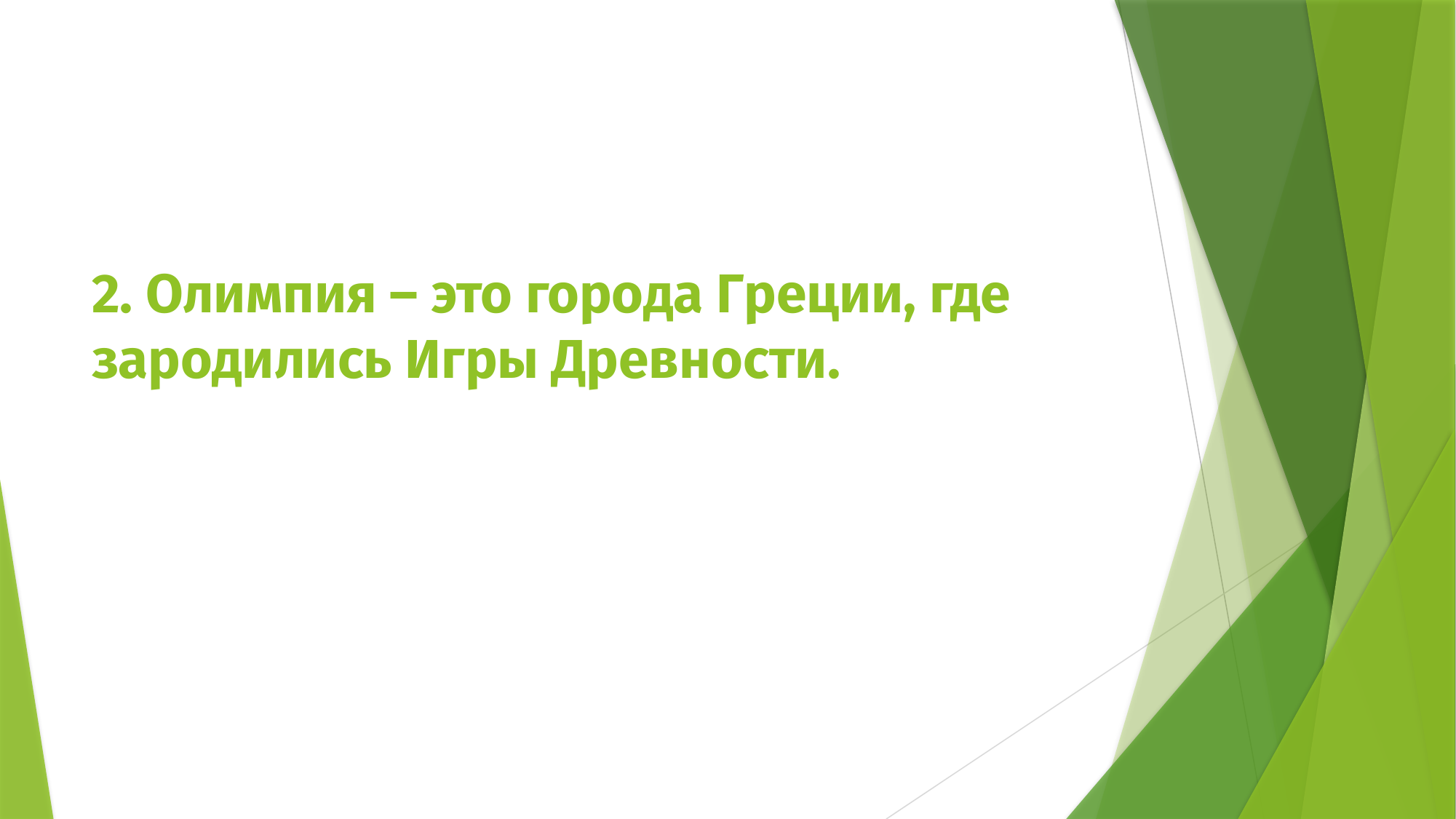

# 2. Олимпия – это города Греции, где зародились Игры Древности.